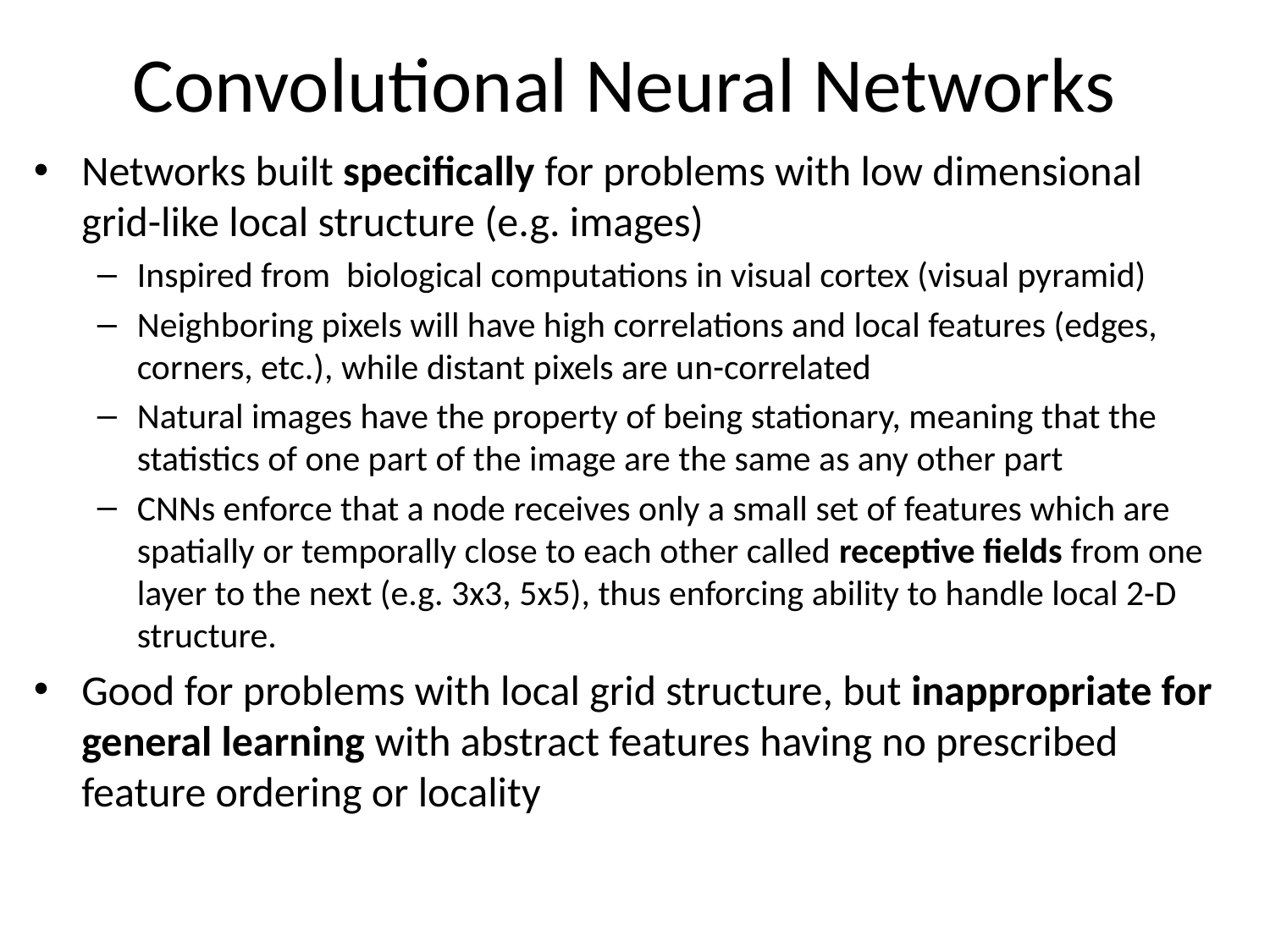

# Convolutional Neural Networks
Networks built specifically for problems with low dimensional grid-like local structure (e.g. images)
Inspired from  biological computations in visual cortex (visual pyramid)
Neighboring pixels will have high correlations and local features (edges, corners, etc.), while distant pixels are un-correlated
Natural images have the property of being stationary, meaning that the statistics of one part of the image are the same as any other part
CNNs enforce that a node receives only a small set of features which are spatially or temporally close to each other called receptive fields from one layer to the next (e.g. 3x3, 5x5), thus enforcing ability to handle local 2-D structure.
Good for problems with local grid structure, but inappropriate for general learning with abstract features having no prescribed feature ordering or locality